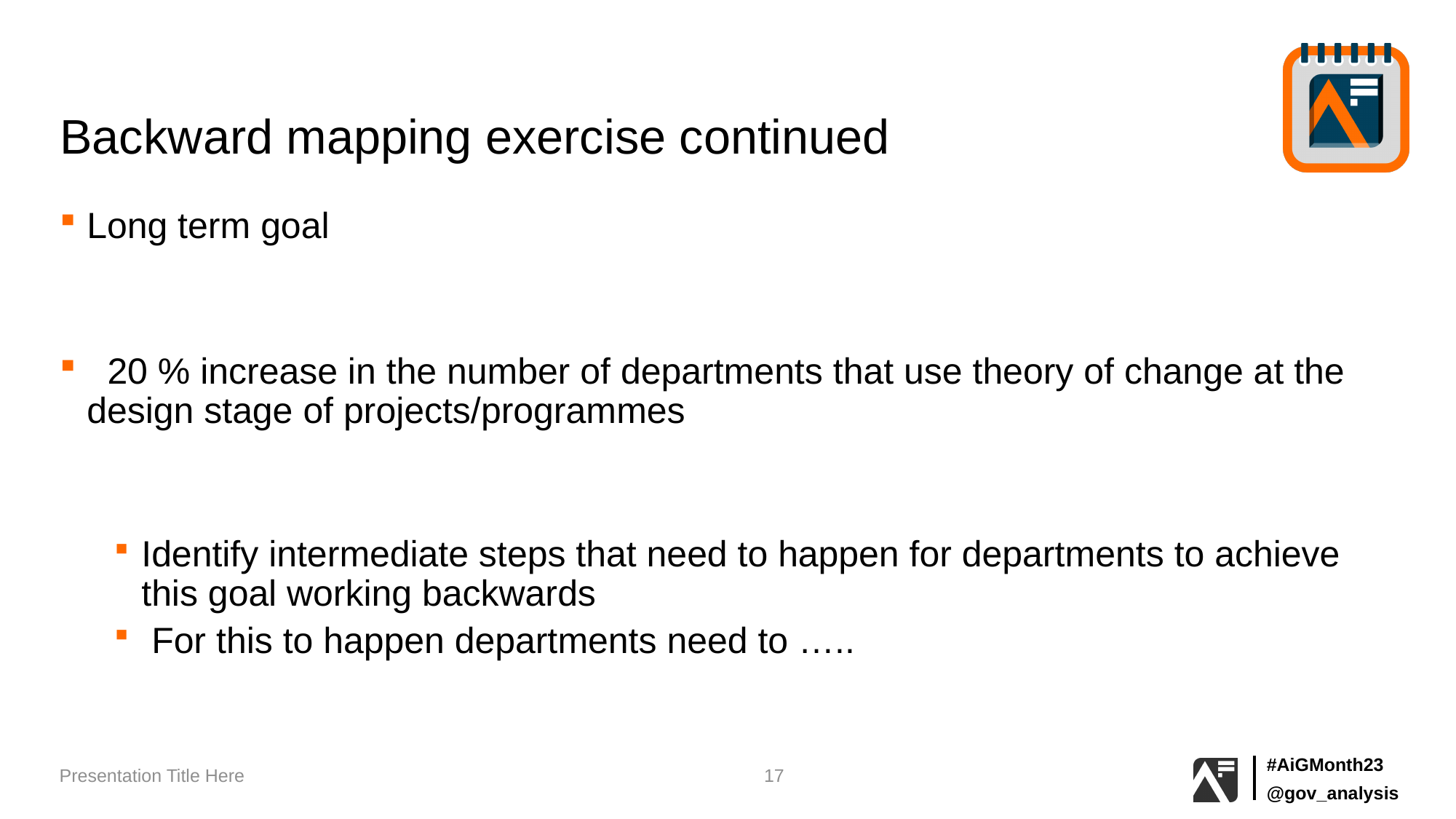

# Backward mapping exercise continued
Long term goal

  20 % increase in the number of departments that use theory of change at the design stage of projects/programmes

Identify intermediate steps that need to happen for departments to achieve this goal working backwards
 For this to happen departments need to …..
Presentation Title Here
17